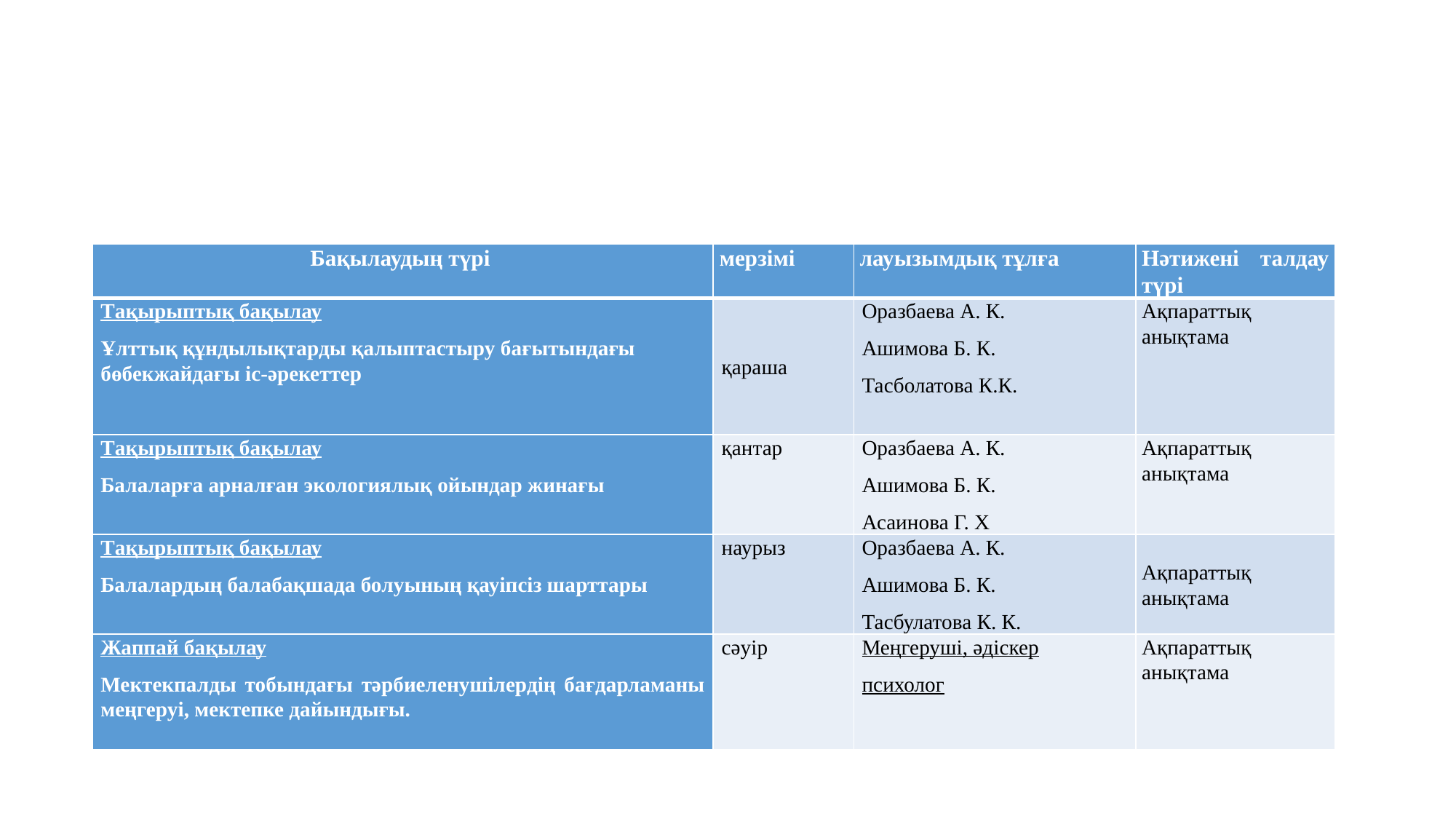

| Бақылаудың түрі | мерзімі | лауызымдық тұлға | Нәтижені талдау түрі |
| --- | --- | --- | --- |
| Тақырыптық бақылау Ұлттық құндылықтарды қалыптастыру бағытындағы бөбекжайдағы іс-әрекеттер | қараша | Оразбаева А. К. Ашимова Б. К. Тасболатова К.К. | Ақпараттық анықтама |
| Тақырыптық бақылау Балаларға арналған экологиялық ойындар жинағы | қантар | Оразбаева А. К. Ашимова Б. К. Асаинова Г. Х | Ақпараттық анықтама |
| Тақырыптық бақылау Балалардың балабақшада болуының қауіпсіз шарттары | наурыз | Оразбаева А. К. Ашимова Б. К. Тасбулатова К. К. | Ақпараттық анықтама |
| Жаппай бақылау Мектекпалды тобындағы тәрбиеленушілердің бағдарламаны меңгеруі, мектепке дайындығы. | сәуір | Меңгеруші, әдіскер психолог | Ақпараттық анықтама |